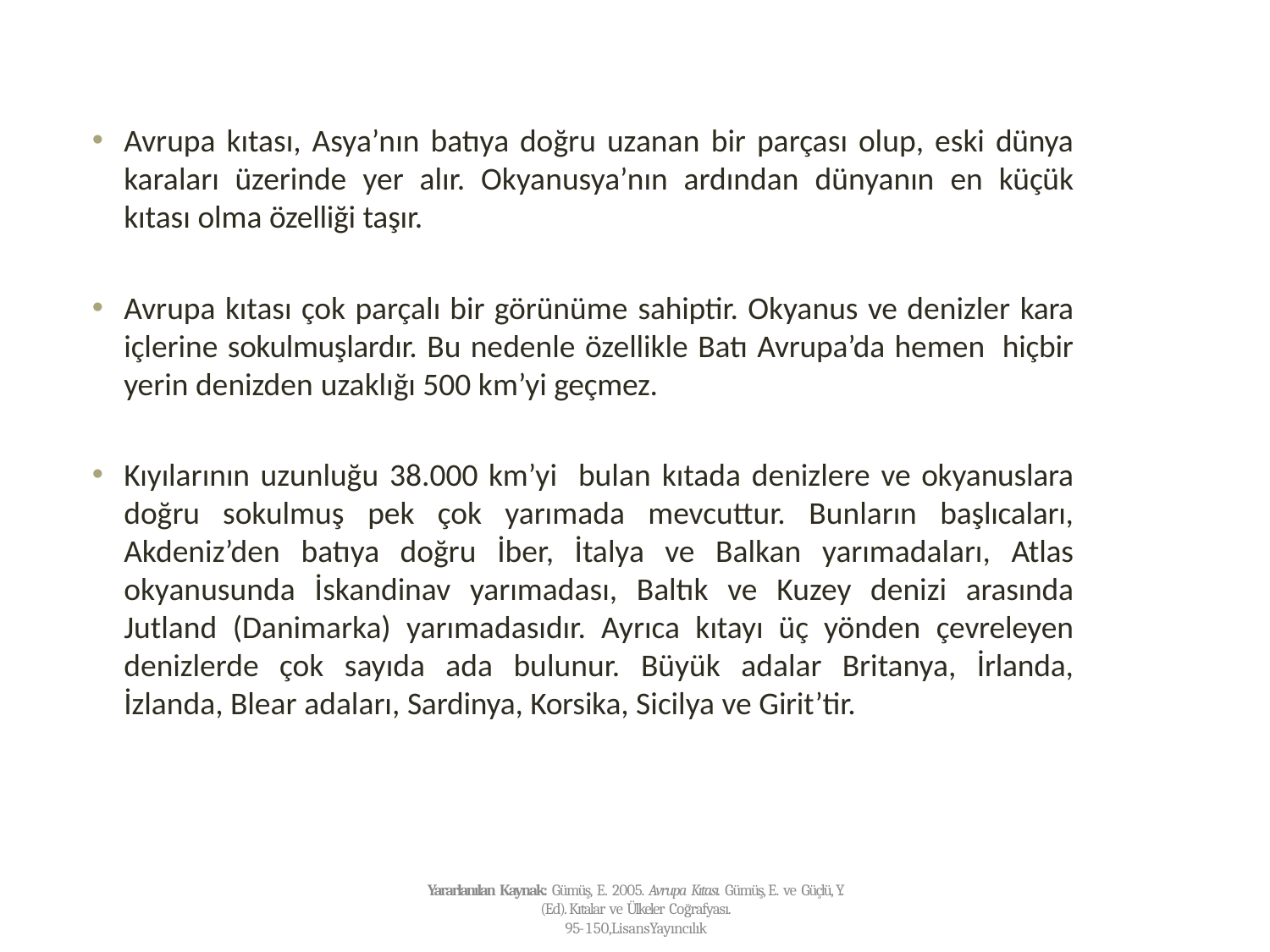

Avrupa kıtası, Asya’nın batıya doğru uzanan bir parçası olup, eski dünya karaları üzerinde yer alır. Okyanusya’nın ardından dünyanın en küçük kıtası olma özelliği taşır.

Avrupa kıtası çok parçalı bir görünüme sahiptir. Okyanus ve denizler kara içlerine sokulmuşlardır. Bu nedenle özellikle Batı Avrupa’da hemen hiçbir yerin denizden uzaklığı 500 km’yi geçmez.

Kıyılarının uzunluğu 38.000 km’yi  bulan kıtada denizlere ve okyanuslara doğru  sokulmuş  pek  çok  yarımada  mevcuttur.  Bunların  başlıcaları, Akdeniz’den  batıya  doğru  İber,  İtalya  ve  Balkan  yarımadaları,  Atlas okyanusunda  İskandinav  yarımadası,  Baltık  ve  Kuzey  denizi  arasında Jutland (Danimarka) yarımadasıdır. Ayrıca kıtayı üç yönden çevreleyen denizlerde  çok  sayıda  ada  bulunur.  Büyük  adalar  Britanya,  İrlanda, İzlanda, Blear adaları, Sardinya, Korsika, Sicilya ve Girit’tir.
Yararlanılan Kaynak: Gümüş, E. 2005. Avrupa Kıtası. Gümüş, E. ve Güçlü, Y. (Ed). Kıtalar ve Ülkeler Coğrafyası.
95-150,LisansYayıncılık